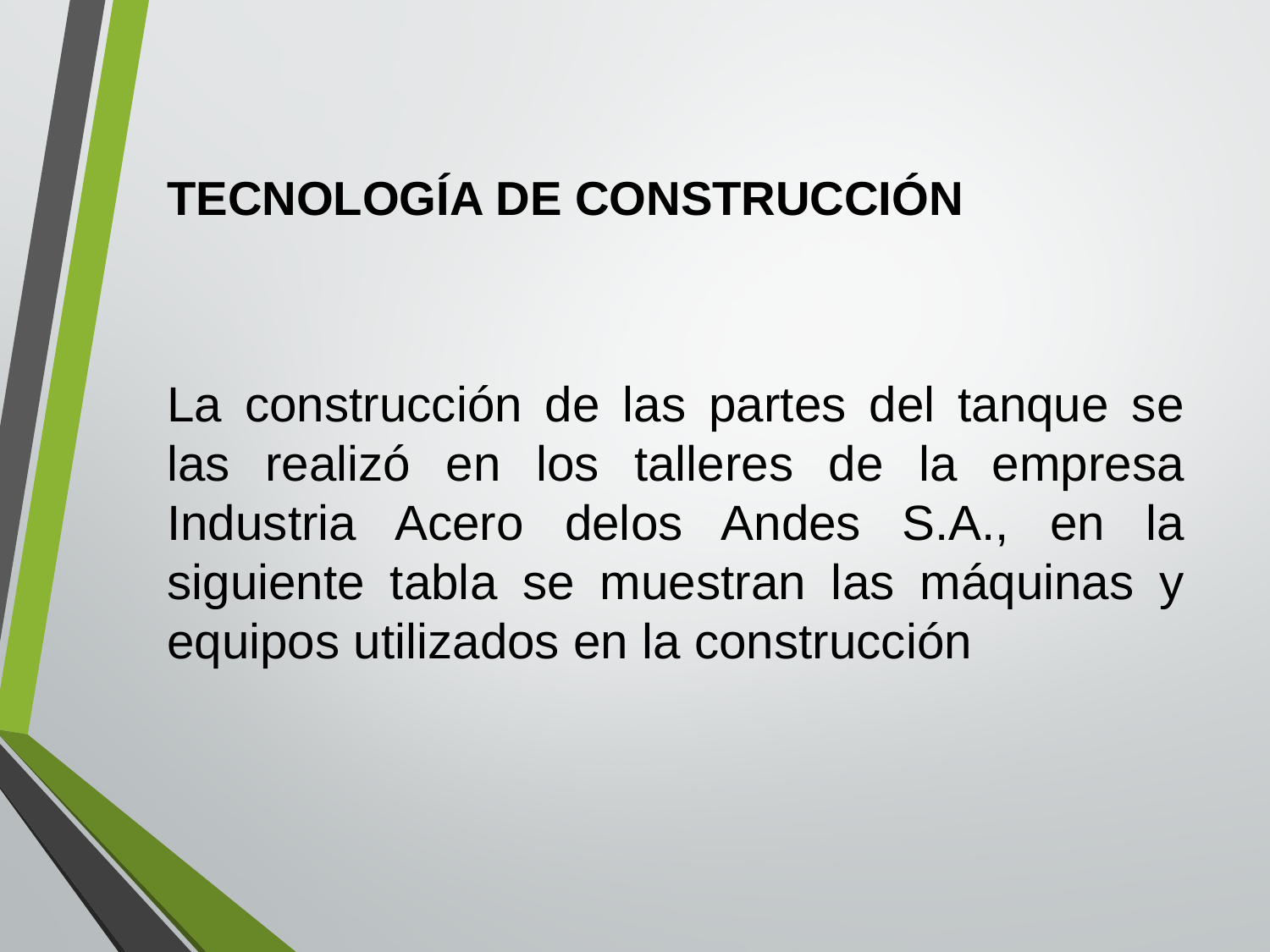

# TECNOLOGÍA DE CONSTRUCCIÓN
La construcción de las partes del tanque se las realizó en los talleres de la empresa Industria Acero delos Andes S.A., en la siguiente tabla se muestran las máquinas y equipos utilizados en la construcción